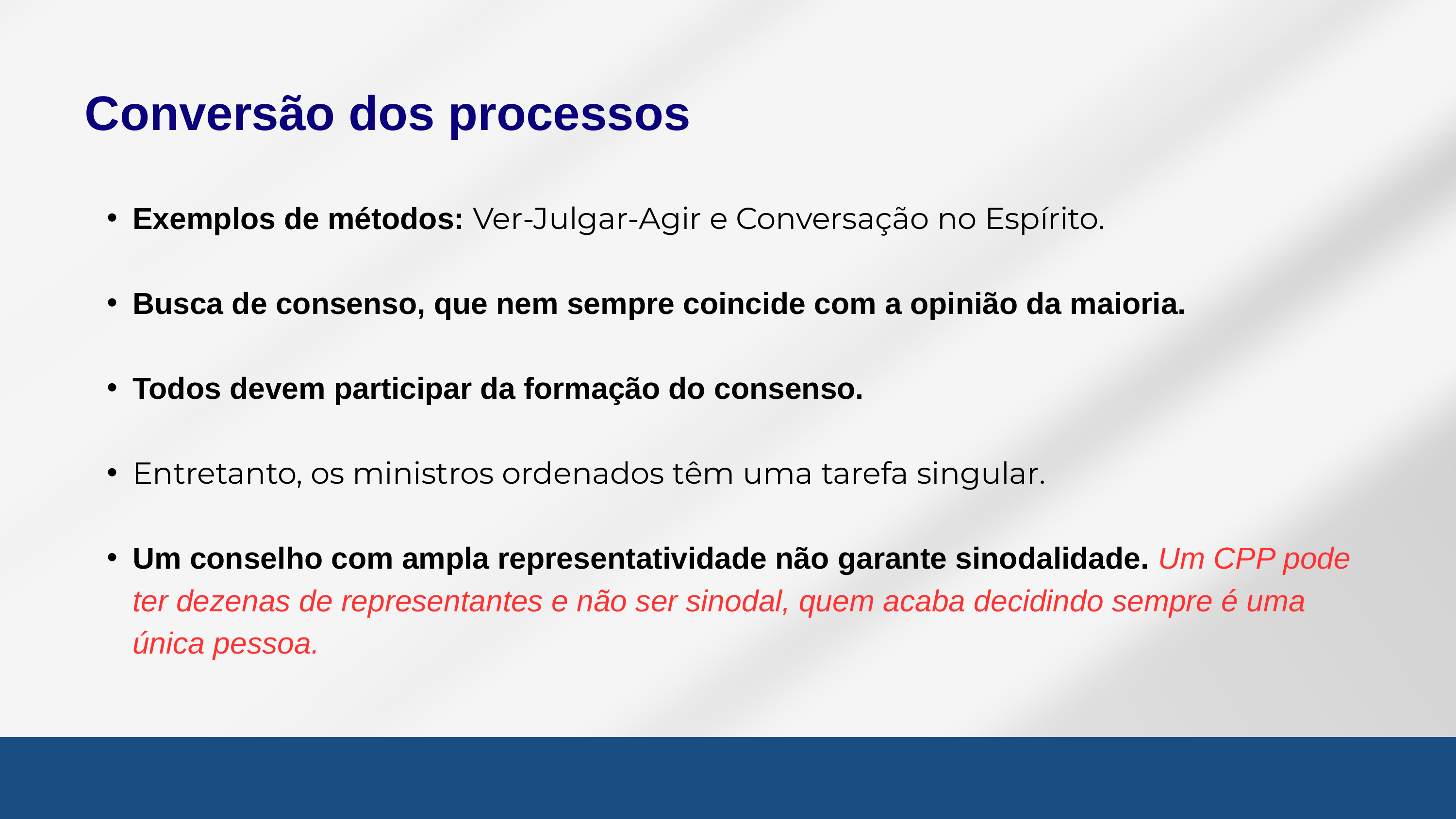

Conversão dos processos
Exemplos de métodos: Ver-Julgar-Agir e Conversação no Espírito.

Busca de consenso, que nem sempre coincide com a opinião da maioria.

Todos devem participar da formação do consenso.

Entretanto, os ministros ordenados têm uma tarefa singular.

Um conselho com ampla representatividade não garante sinodalidade. Um CPP pode ter dezenas de representantes e não ser sinodal, quem acaba decidindo sempre é uma única pessoa.